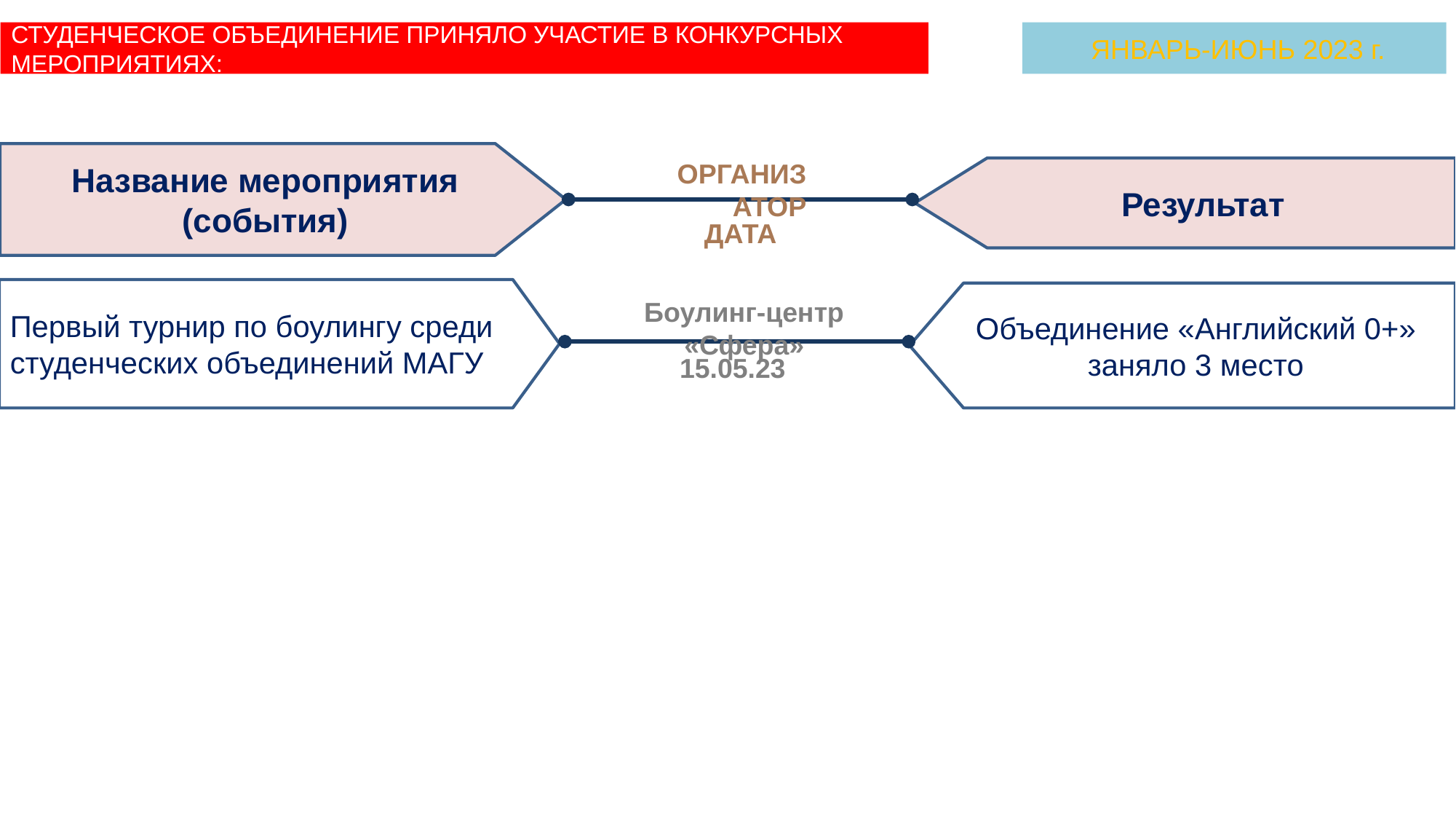

СТУДЕНЧЕСКОЕ ОБЪЕДИНЕНИЕ ПРИНЯЛО УЧАСТИЕ В КОНКУРСНЫХ МЕРОПРИЯТИЯХ:
 ЯНВАРЬ-ИЮНЬ 2023 г.
Название мероприятия (события)
ОРГАНИЗАТОР
Результат
ДАТА
Первый турнир по боулингу среди студенческих объединений МАГУ
Объединение «Английский 0+» заняло 3 место
Боулинг-центр «Сфера»
15.05.23